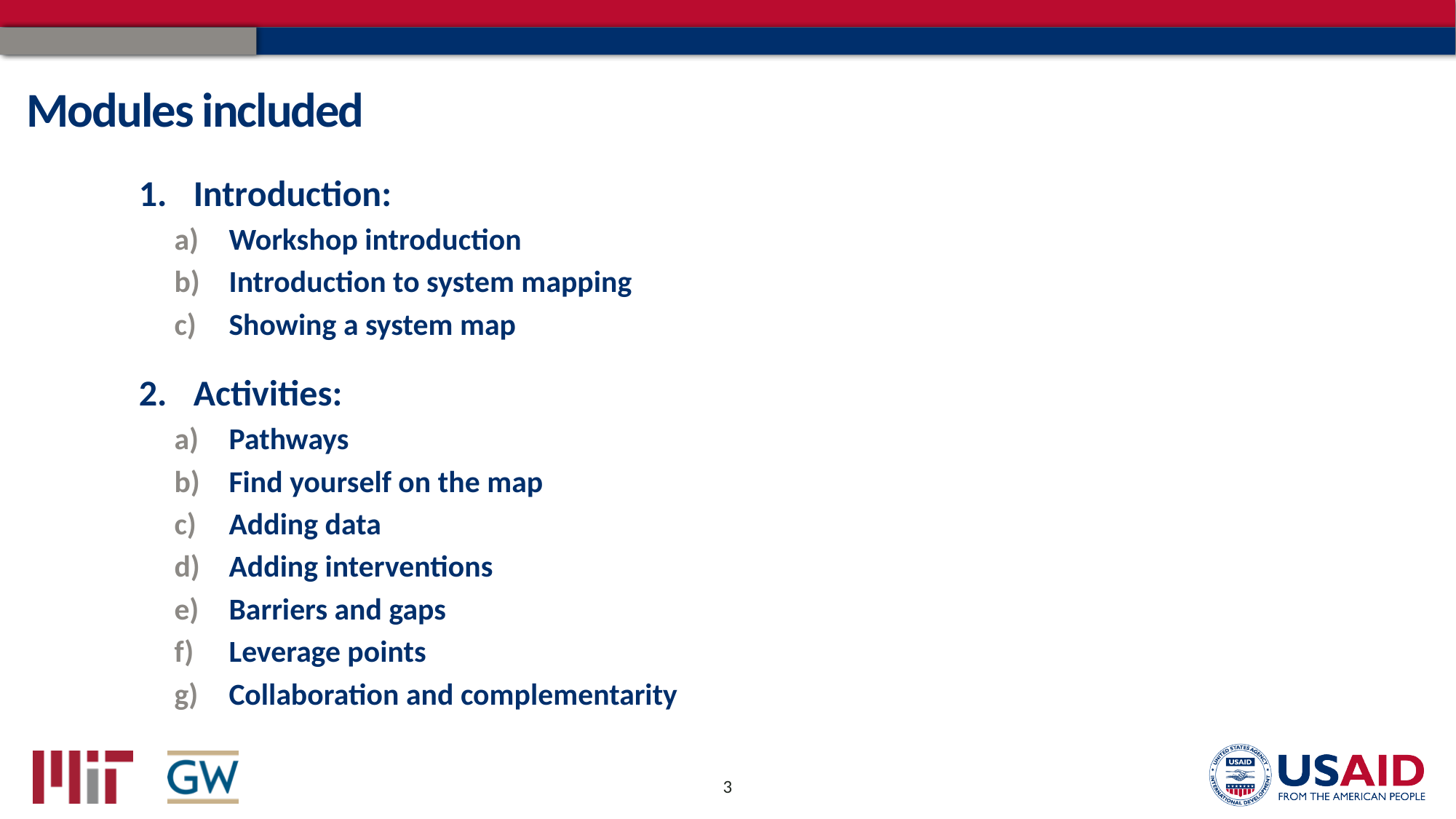

# Modules included
Introduction:
Workshop introduction
Introduction to system mapping
Showing a system map
Activities:
Pathways
Find yourself on the map
Adding data
Adding interventions
Barriers and gaps
Leverage points
Collaboration and complementarity

3